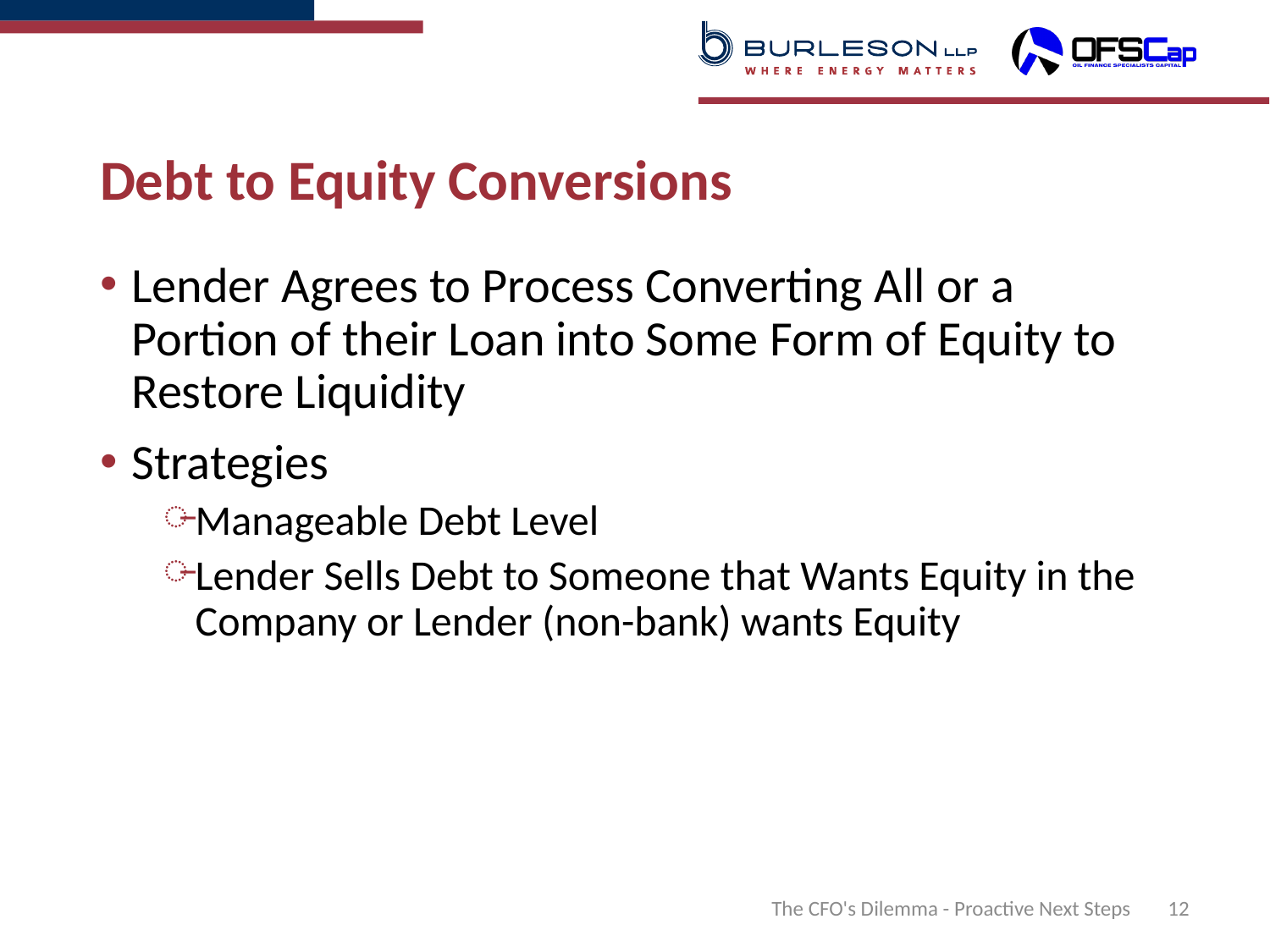

# Debt to Equity Conversions
Lender Agrees to Process Converting All or a Portion of their Loan into Some Form of Equity to Restore Liquidity
Strategies
Manageable Debt Level
Lender Sells Debt to Someone that Wants Equity in the Company or Lender (non-bank) wants Equity
The CFO's Dilemma - Proactive Next Steps
12